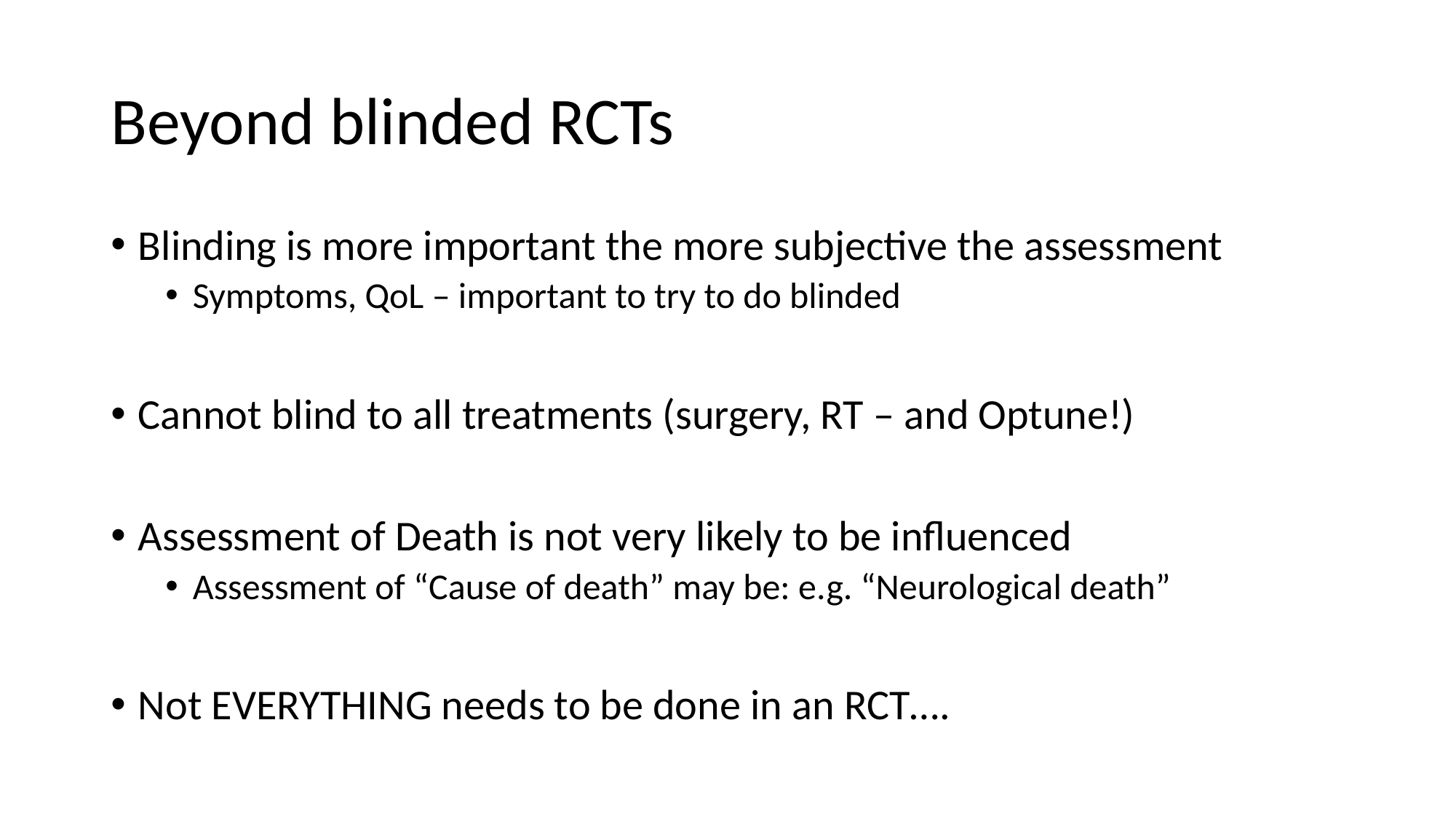

# Beyond blinded RCTs
Blinding is more important the more subjective the assessment
Symptoms, QoL – important to try to do blinded

Cannot blind to all treatments (surgery, RT – and Optune!)

Assessment of Death is not very likely to be influenced
Assessment of “Cause of death” may be: e.g. “Neurological death”

Not EVERYTHING needs to be done in an RCT….